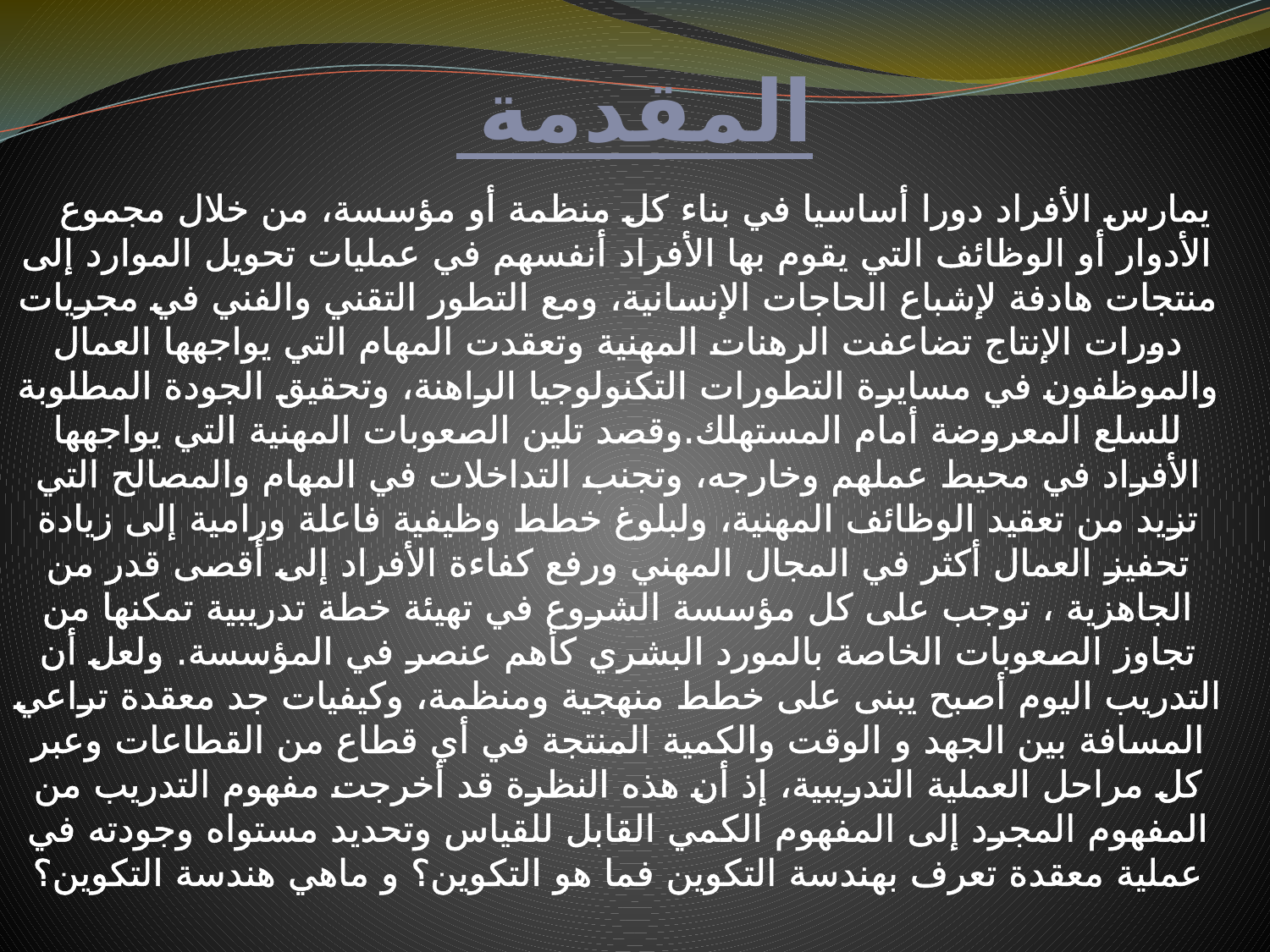

# المقدمة
يمارس الأفراد دورا أساسيا في بناء كل منظمة أو مؤسسة، من خلال مجموع الأدوار أو الوظائف التي يقوم بها الأفراد أنفسهم في عمليات تحويل الموارد إلى منتجات هادفة لإشباع الحاجات الإنسانية، ومع التطور التقني والفني في مجريات دورات الإنتاج تضاعفت الرهنات المهنية وتعقدت المهام التي يواجهها العمال والموظفون في مسايرة التطورات التكنولوجيا الراهنة، وتحقيق الجودة المطلوبة للسلع المعروضة أمام المستهلك.وقصد تلين الصعوبات المهنية التي يواجهها الأفراد في محيط عملهم وخارجه، وتجنب التداخلات في المهام والمصالح التي تزيد من تعقيد الوظائف المهنية، ولبلوغ خطط وظيفية فاعلة ورامية إلى زيادة تحفيز العمال أكثر في المجال المهني ورفع كفاءة الأفراد إلى أقصى قدر من الجاهزية ، توجب على كل مؤسسة الشروع في تهيئة خطة تدريبية تمكنها من تجاوز الصعوبات الخاصة بالمورد البشري كأهم عنصر في المؤسسة. ولعل أن التدريب اليوم أصبح يبنى على خطط منهجية ومنظمة، وكيفيات جد معقدة تراعي المسافة بين الجهد و الوقت والكمية المنتجة في أي قطاع من القطاعات وعبر كل مراحل العملية التدريبية، إذ أن هذه النظرة قد أخرجت مفهوم التدريب من المفهوم المجرد إلى المفهوم الكمي القابل للقياس وتحديد مستواه وجودته في عملية معقدة تعرف بهندسة التكوين فما هو التكوين؟ و ماهي هندسة التكوين؟